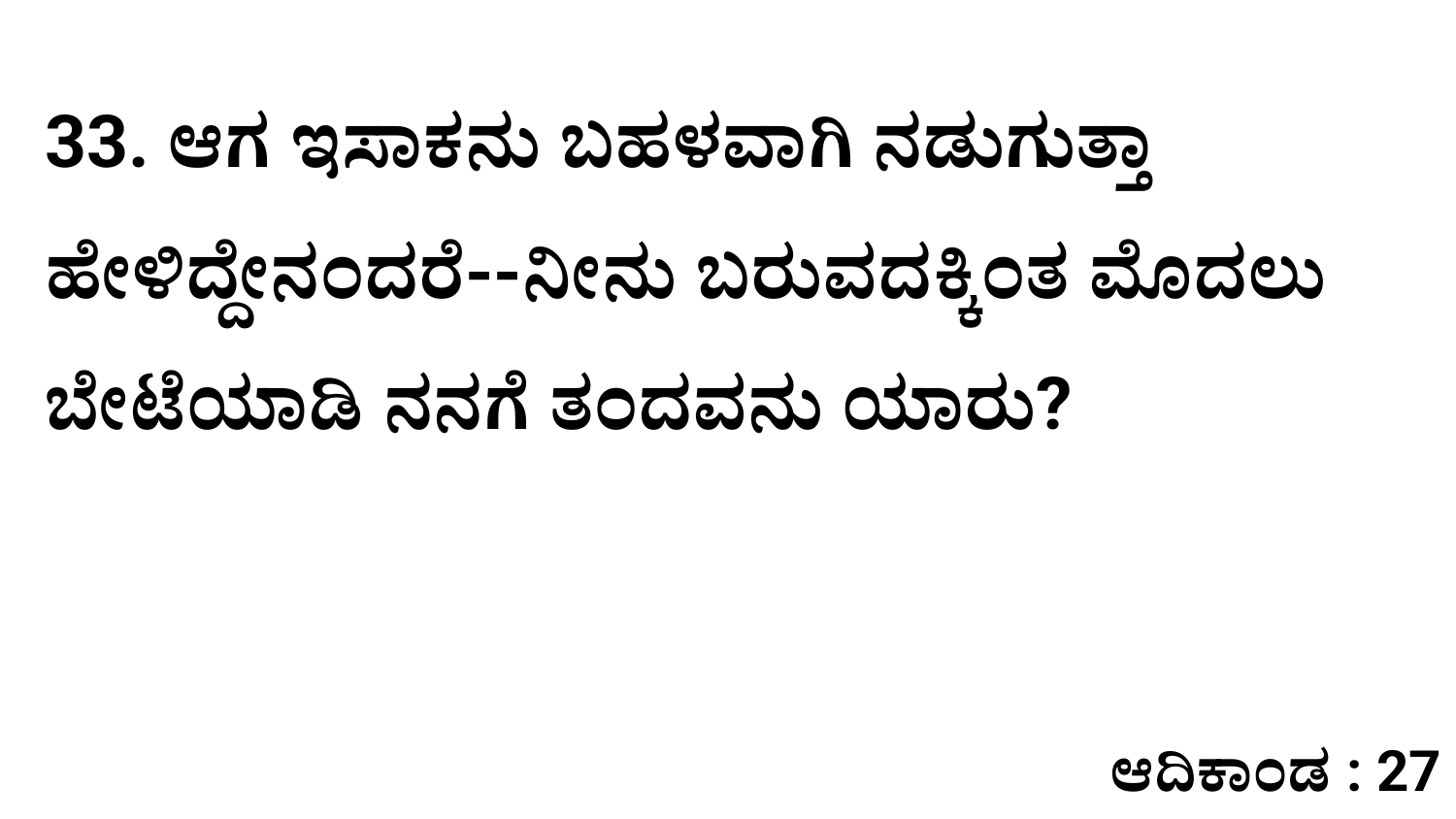

33. ಆಗ ಇಸಾಕನು ಬಹಳವಾಗಿ ನಡುಗುತ್ತಾ ಹೇಳಿದ್ದೇನಂದರೆ--ನೀನು ಬರುವದಕ್ಕಿಂತ ಮೊದಲು ಬೇಟೆಯಾಡಿ ನನಗೆ ತಂದವನು ಯಾರು?
ಆದಿಕಾಂಡ : 27